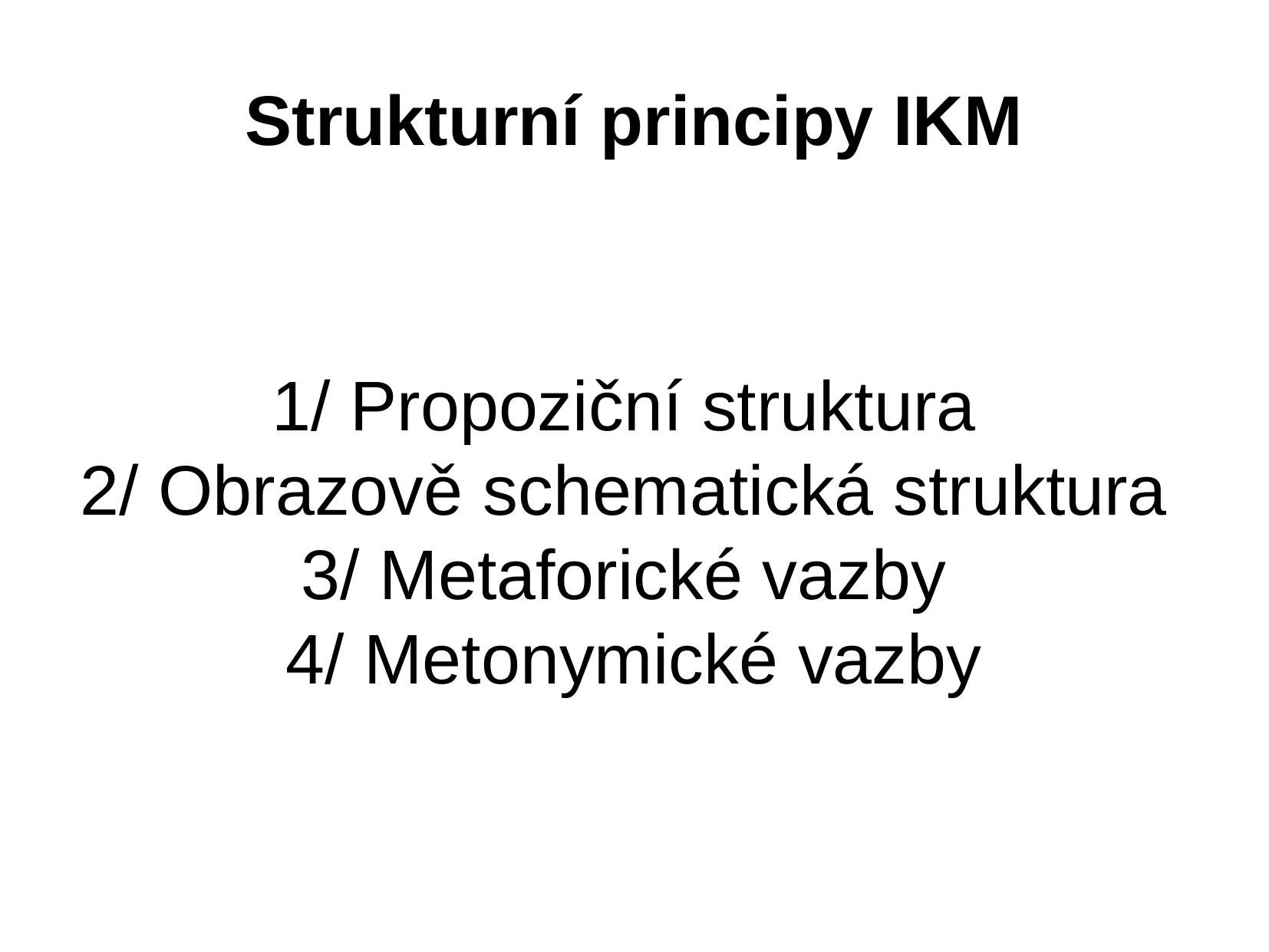

Strukturní principy IKM

1/ Propoziční struktura
2/ Obrazově schematická struktura
3/ Metaforické vazby
4/ Metonymické vazby